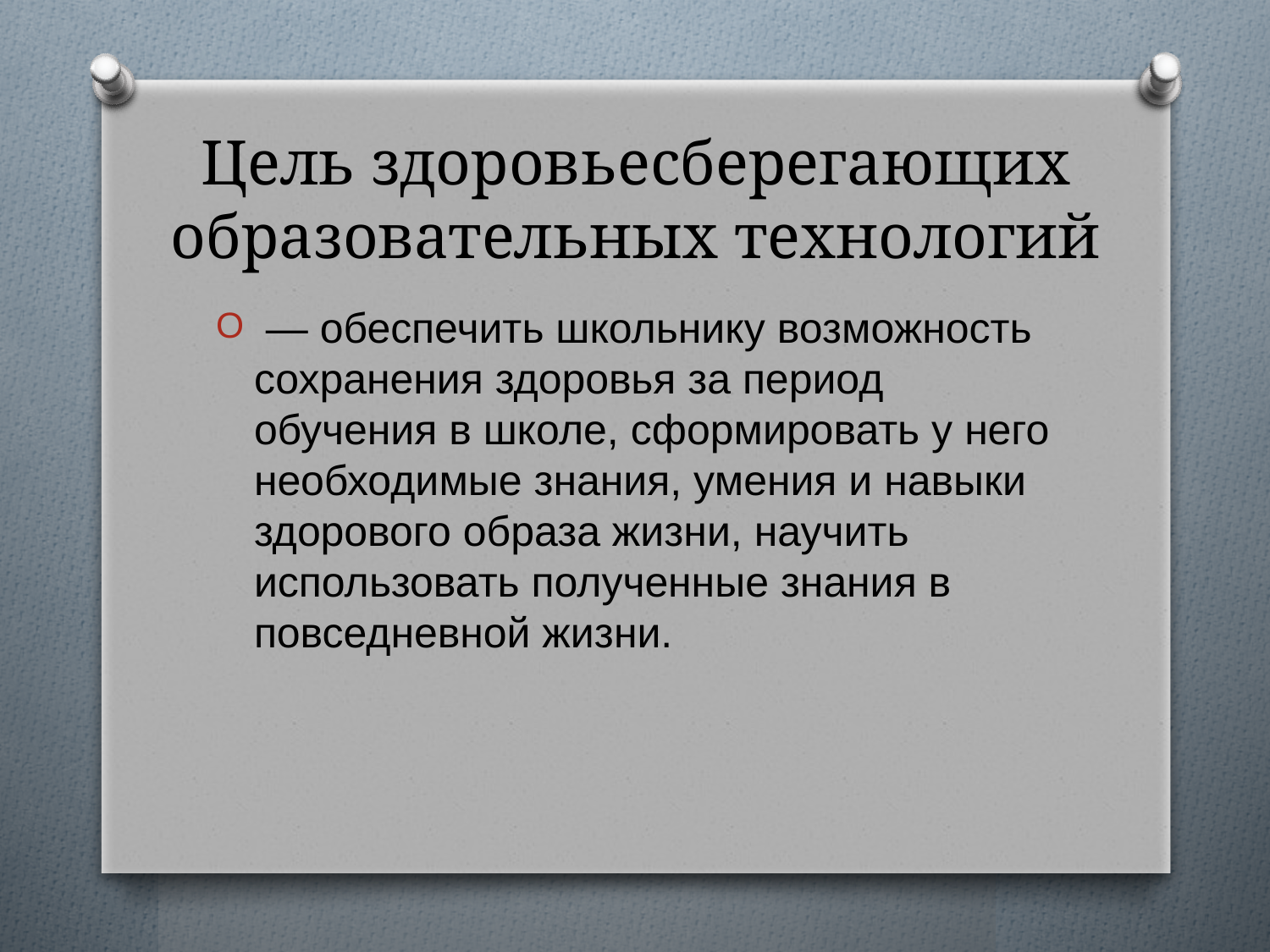

# Цель здоровьесберегающих образовательных технологий
 — обеспечить школьнику возможность сохранения здоровья за период обучения в школе, сформировать у него необходимые знания, умения и навыки здорового образа жизни, научить использовать полученные знания в повседневной жизни.